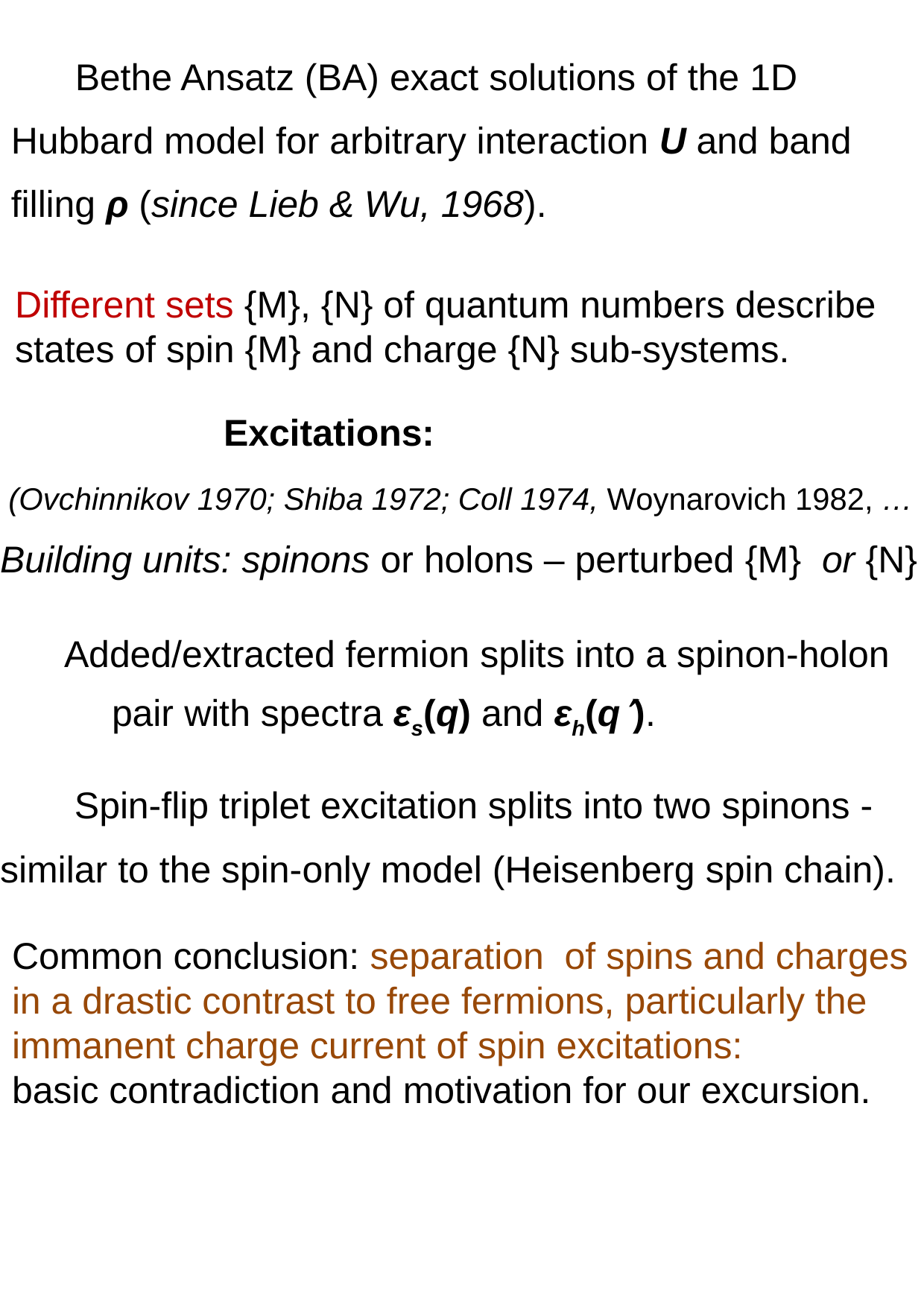

Bethe Ansatz (BA) exact solutions of the 1D Hubbard model for arbitrary interaction U and band filling ρ (since Lieb & Wu, 1968).
Different sets {M}, {N} of quantum numbers describe states of spin {M} and charge {N} sub-systems.
		Excitations:
 (Ovchinnikov 1970; Shiba 1972; Coll 1974, Woynarovich 1982, …
Building units: spinons or holons – perturbed {M}  or {N}
Added/extracted fermion splits into a spinon-holon 	pair with spectra εs(q) and εh(q′).
 Spin-flip triplet excitation splits into two spinons - similar to the spin-only model (Heisenberg spin chain).
Common conclusion: separation  of spins and charges
in a drastic contrast to free fermions, particularly the immanent charge current of spin excitations:
basic contradiction and motivation for our excursion.